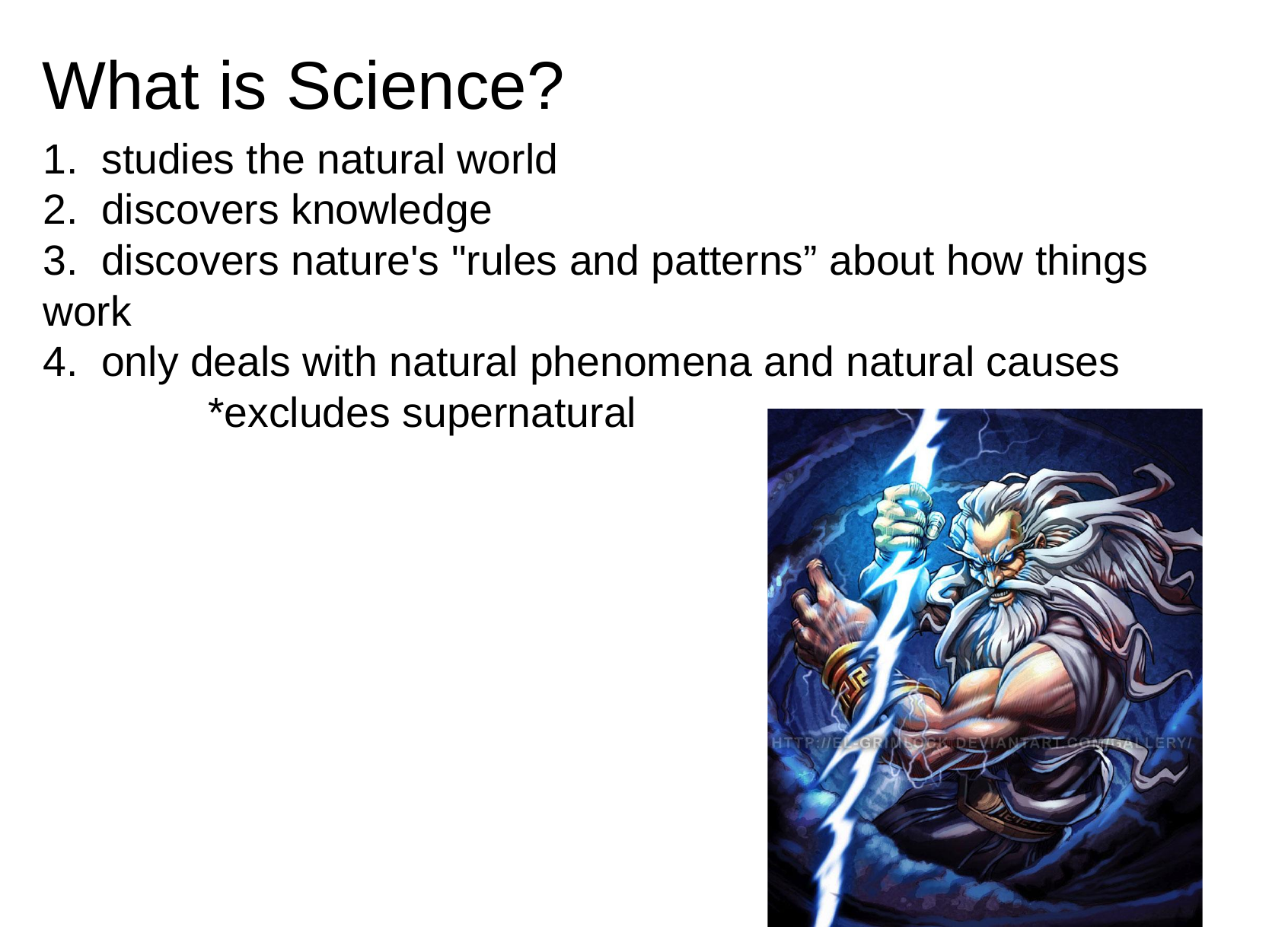

# What is Science?
1.  studies the natural world
2.  discovers knowledge
3.  discovers nature's "rules and patterns” about how things work
4.  only deals with natural phenomena and natural causes
              *excludes supernatural